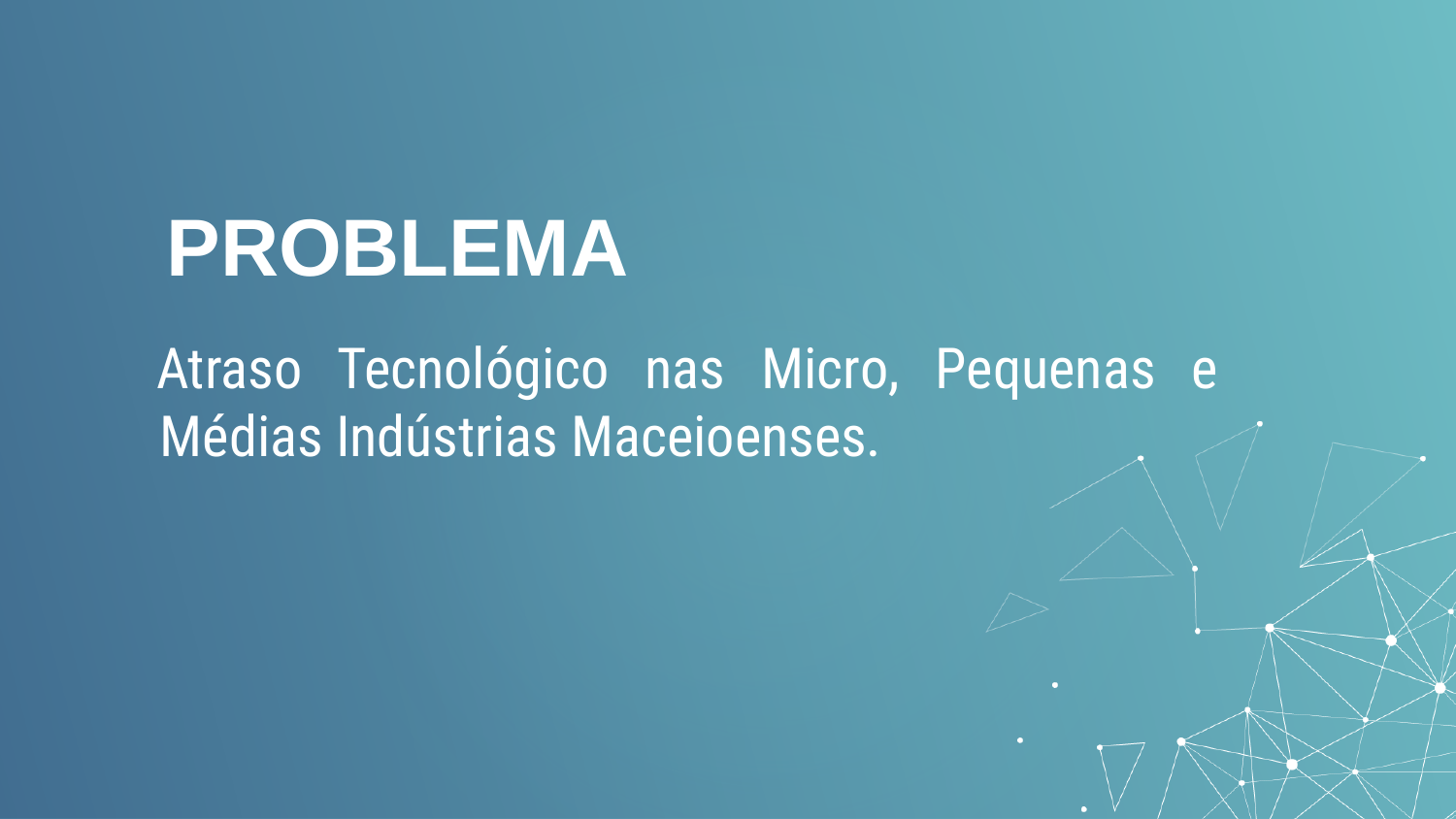

# PROBLEMA

Atraso Tecnológico nas Micro, Pequenas e Médias Indústrias Maceioenses.